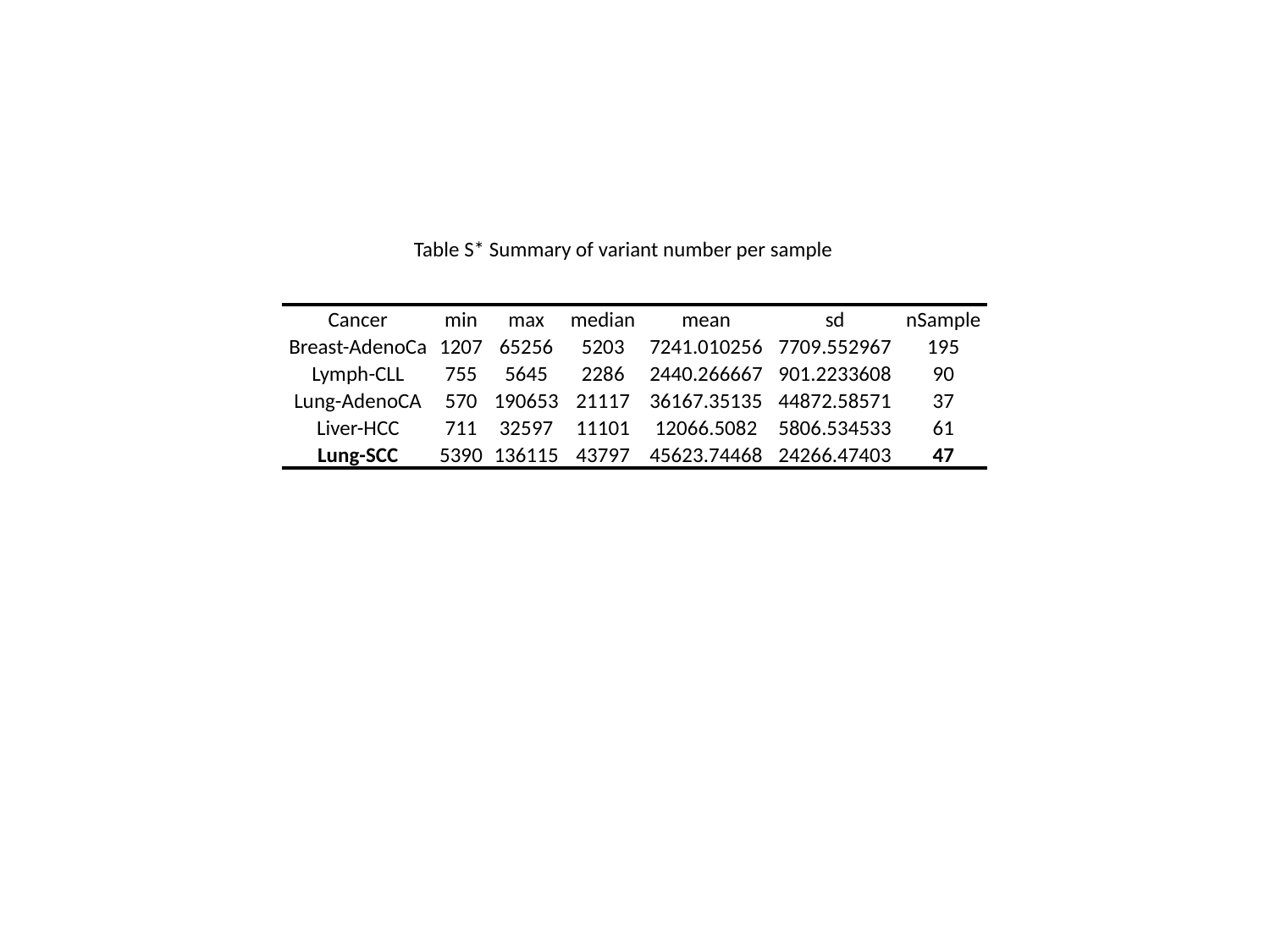

Table S* Summary of variant number per sample
| Cancer | min | max | median | mean | sd | nSample |
| --- | --- | --- | --- | --- | --- | --- |
| Breast-AdenoCa | 1207 | 65256 | 5203 | 7241.010256 | 7709.552967 | 195 |
| Lymph-CLL | 755 | 5645 | 2286 | 2440.266667 | 901.2233608 | 90 |
| Lung-AdenoCA | 570 | 190653 | 21117 | 36167.35135 | 44872.58571 | 37 |
| Liver-HCC | 711 | 32597 | 11101 | 12066.5082 | 5806.534533 | 61 |
| Lung-SCC | 5390 | 136115 | 43797 | 45623.74468 | 24266.47403 | 47 |